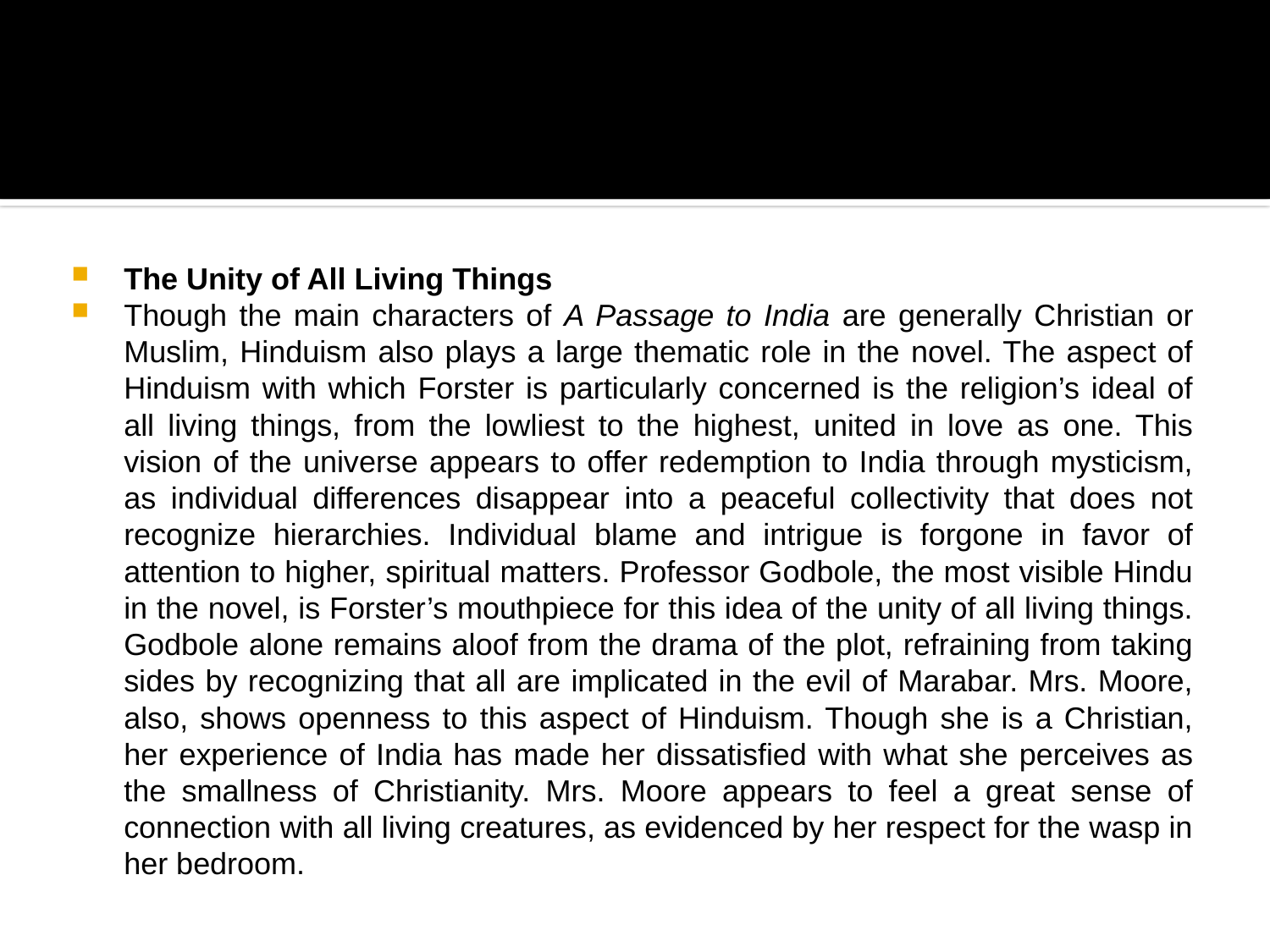

#
The Unity of All Living Things
Though the main characters of A Passage to India are generally Christian or Muslim, Hinduism also plays a large thematic role in the novel. The aspect of Hinduism with which Forster is particularly concerned is the religion’s ideal of all living things, from the lowliest to the highest, united in love as one. This vision of the universe appears to offer redemption to India through mysticism, as individual differences disappear into a peaceful collectivity that does not recognize hierarchies. Individual blame and intrigue is forgone in favor of attention to higher, spiritual matters. Professor Godbole, the most visible Hindu in the novel, is Forster’s mouthpiece for this idea of the unity of all living things. Godbole alone remains aloof from the drama of the plot, refraining from taking sides by recognizing that all are implicated in the evil of Marabar. Mrs. Moore, also, shows openness to this aspect of Hinduism. Though she is a Christian, her experience of India has made her dissatisfied with what she perceives as the smallness of Christianity. Mrs. Moore appears to feel a great sense of connection with all living creatures, as evidenced by her respect for the wasp in her bedroom.